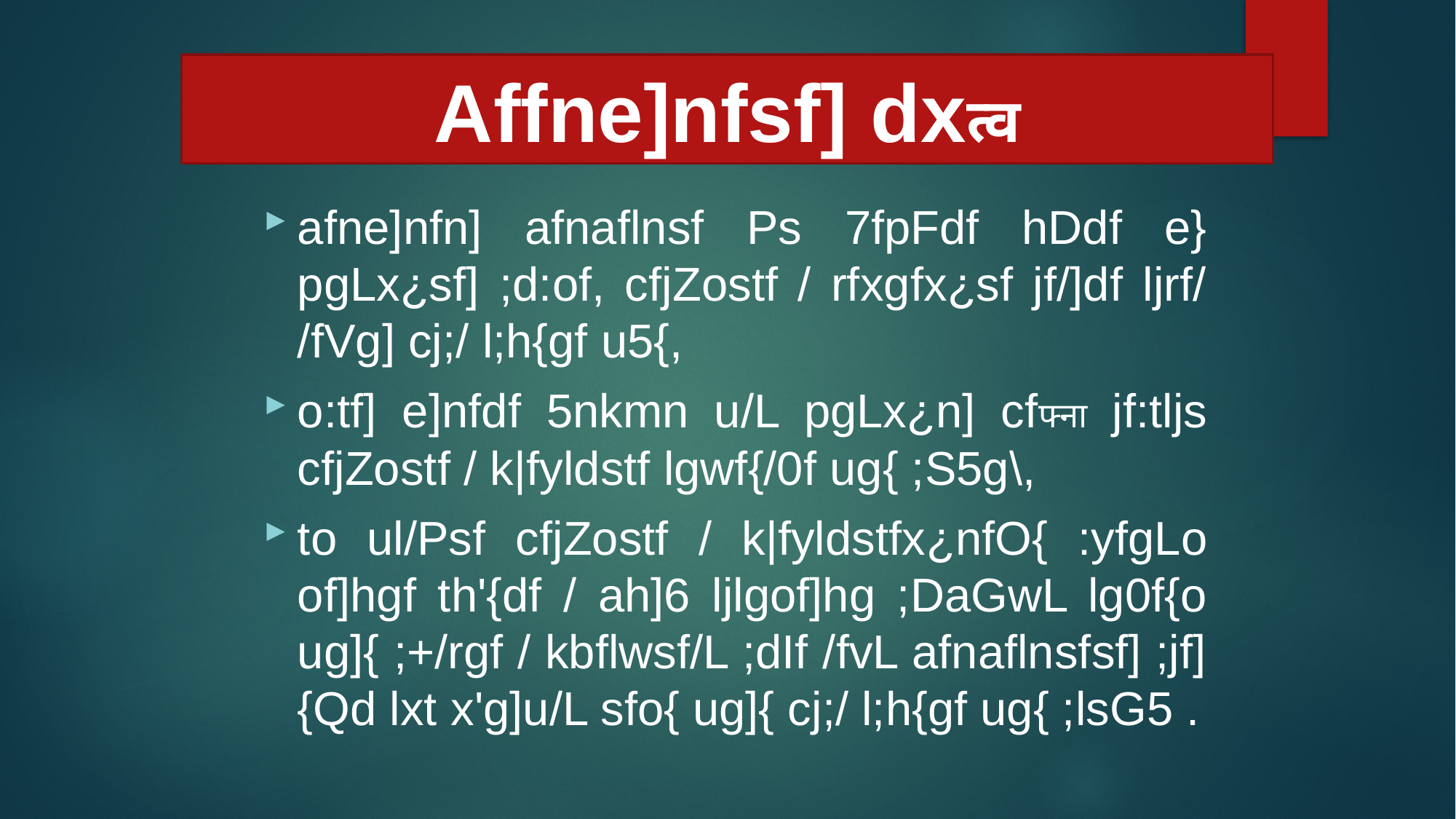

Affne]nfsf] dxत्व
#
afne]nfn] afnaflnsf Ps 7fpFdf hDdf e} pgLx¿sf] ;d:of, cfjZostf / rfxgfx¿sf jf/]df ljrf/ /fVg] cj;/ l;h{gf u5{,
o:tf] e]nfdf 5nkmn u/L pgLx¿n] cfफ्ना jf:tljs cfjZostf / k|fyldstf lgwf{/0f ug{ ;S5g\,
to ul/Psf cfjZostf / k|fyldstfx¿nfO{ :yfgLo of]hgf th'{df / ah]6 ljlgof]hg ;DaGwL lg0f{o ug]{ ;+/rgf / kbflwsf/L ;dIf /fvL afnaflnsfsf] ;jf]{Qd lxt x'g]u/L sfo{ ug]{ cj;/ l;h{gf ug{ ;lsG5 .